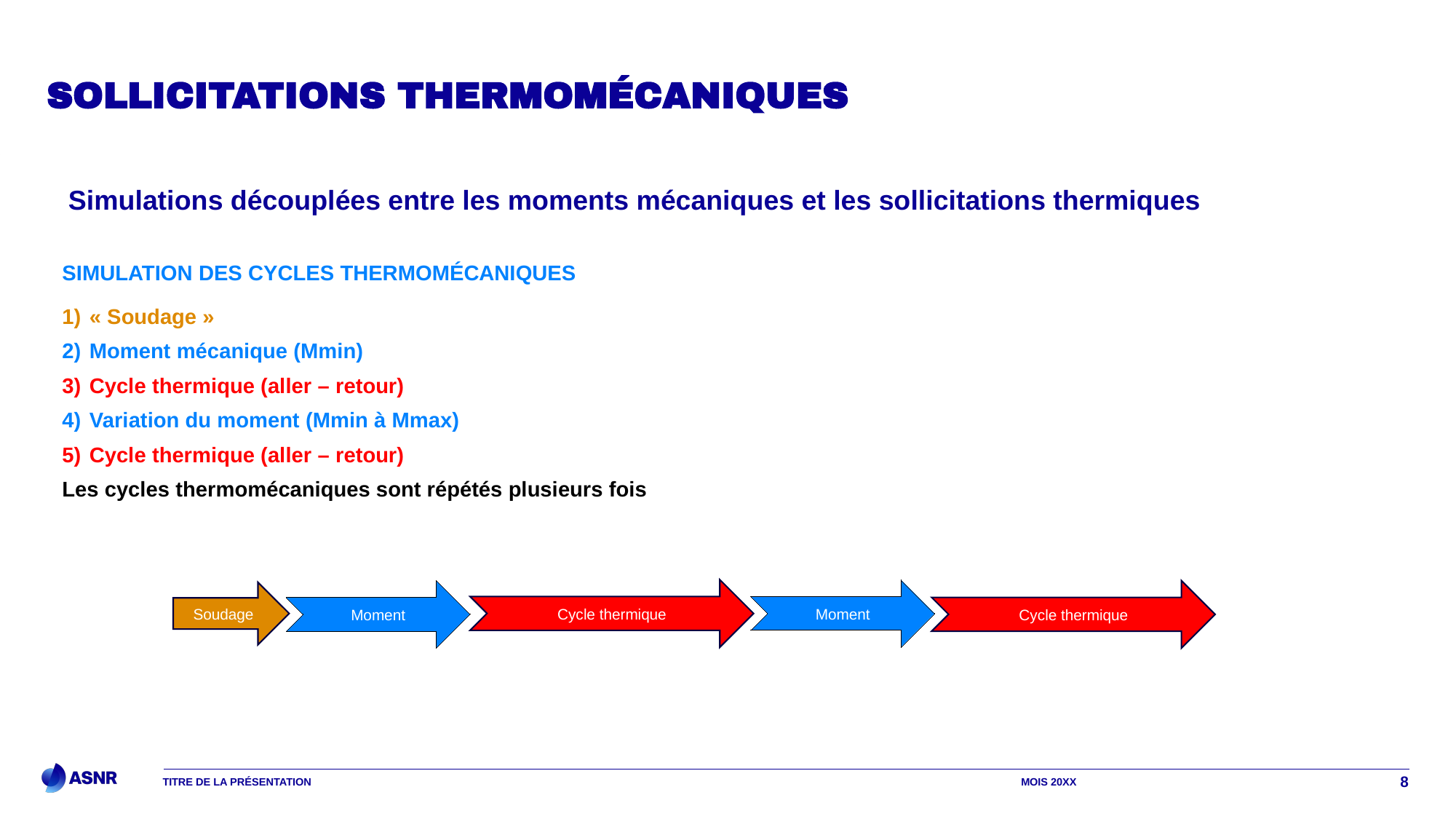

# Sollicitations thermomécaniques
Simulations découplées entre les moments mécaniques et les sollicitations thermiques
Simulation des Cycles thermomécaniques
« Soudage »
Moment mécanique (Mmin)
Cycle thermique (aller – retour)
Variation du moment (Mmin à Mmax)
Cycle thermique (aller – retour)
Les cycles thermomécaniques sont répétés plusieurs fois
Cycle thermique
Moment
Cycle thermique
Moment
Soudage
Titre de la présentation
Mois 20XX
8